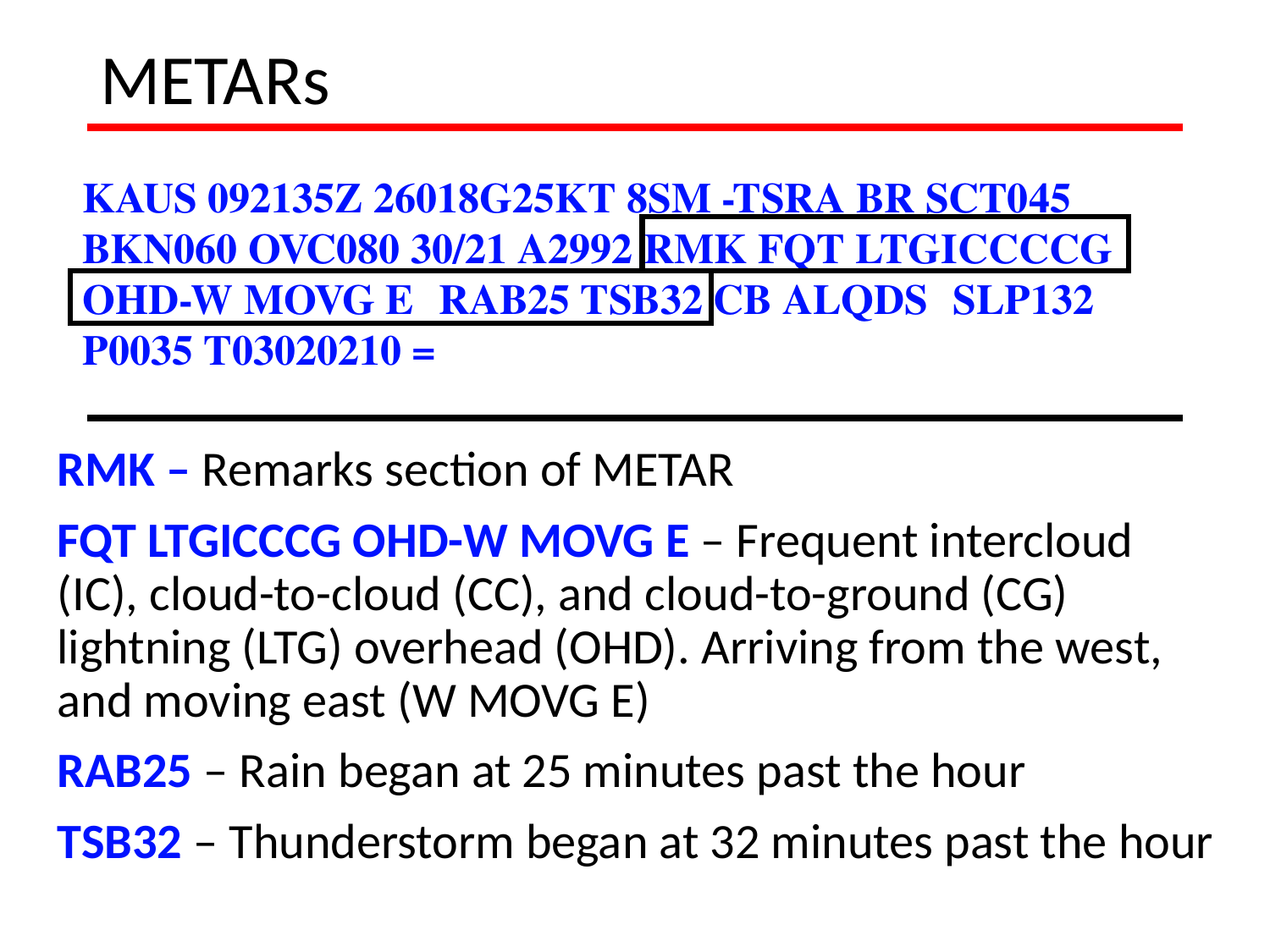

# METARs
KAUS 092135Z 26018G25KT 8SM -TSRA BR SCT045 BKN060 OVC080 30/21 A2992 RMK FQT LTGICCCCG OHD-W MOVG E  RAB25 TSB32 CB ALQDS  SLP132 P0035 T03020210 =

RMK – Remarks section of METAR
FQT LTGICCCG OHD-W MOVG E – Frequent intercloud (IC), cloud-to-cloud (CC), and cloud-to-ground (CG) lightning (LTG) overhead (OHD). Arriving from the west, and moving east (W MOVG E)
RAB25 – Rain began at 25 minutes past the hour
TSB32 – Thunderstorm began at 32 minutes past the hour